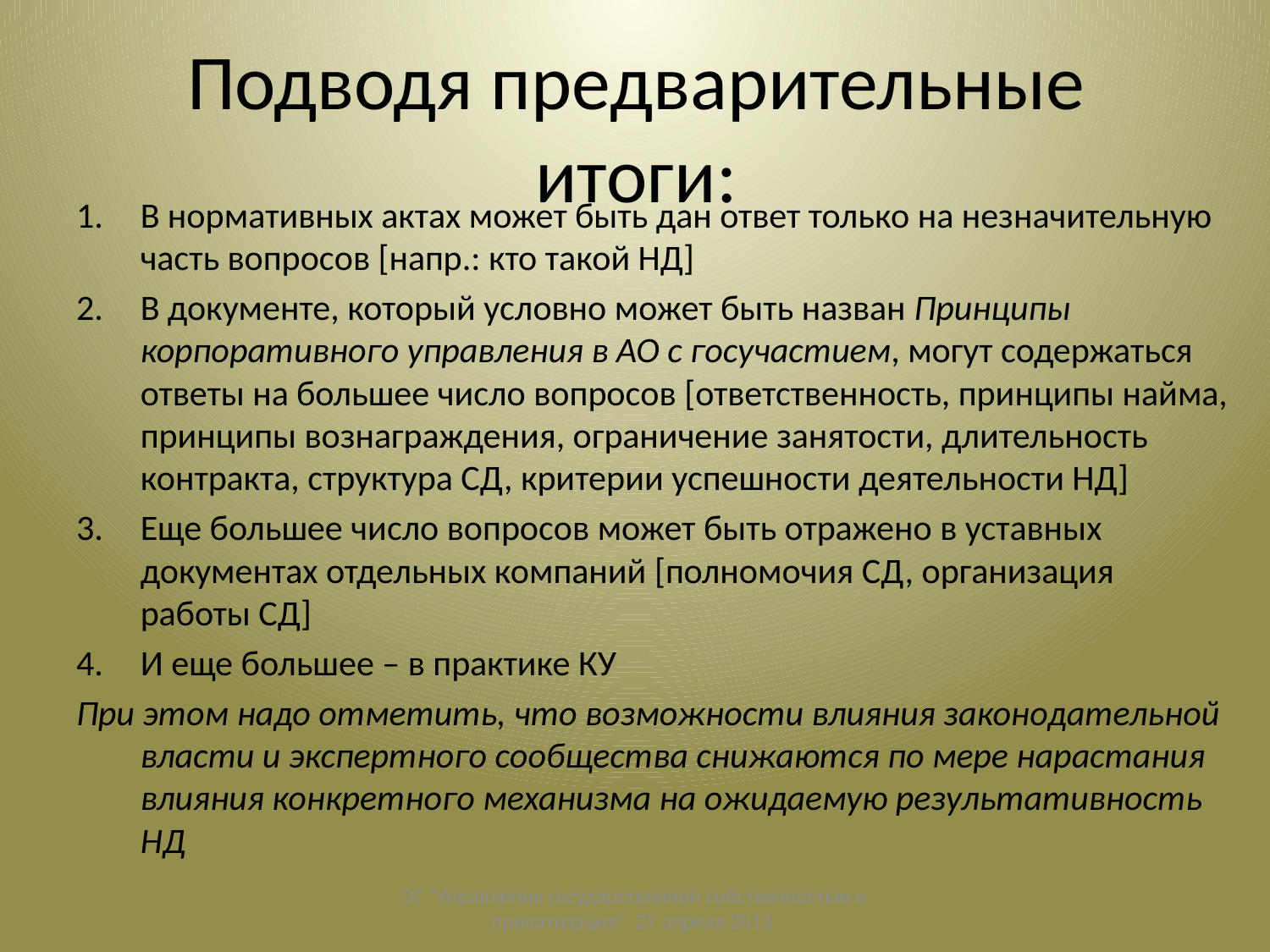

# Подводя предварительные итоги:
В нормативных актах может быть дан ответ только на незначительную часть вопросов [напр.: кто такой НД]
В документе, который условно может быть назван Принципы корпоративного управления в АО с госучастием, могут содержаться ответы на большее число вопросов [ответственность, принципы найма, принципы вознаграждения, ограничение занятости, длительность контракта, структура СД, критерии успешности деятельности НД]
Еще большее число вопросов может быть отражено в уставных документах отдельных компаний [полномочия СД, организация работы СД]
И еще большее – в практике КУ
При этом надо отметить, что возможности влияния законодательной власти и экспертного сообщества снижаются по мере нарастания влияния конкретного механизма на ожидаемую результативность НД
ЭГ "Управление государственной собственностью и приватизация", 27 апреля 2011